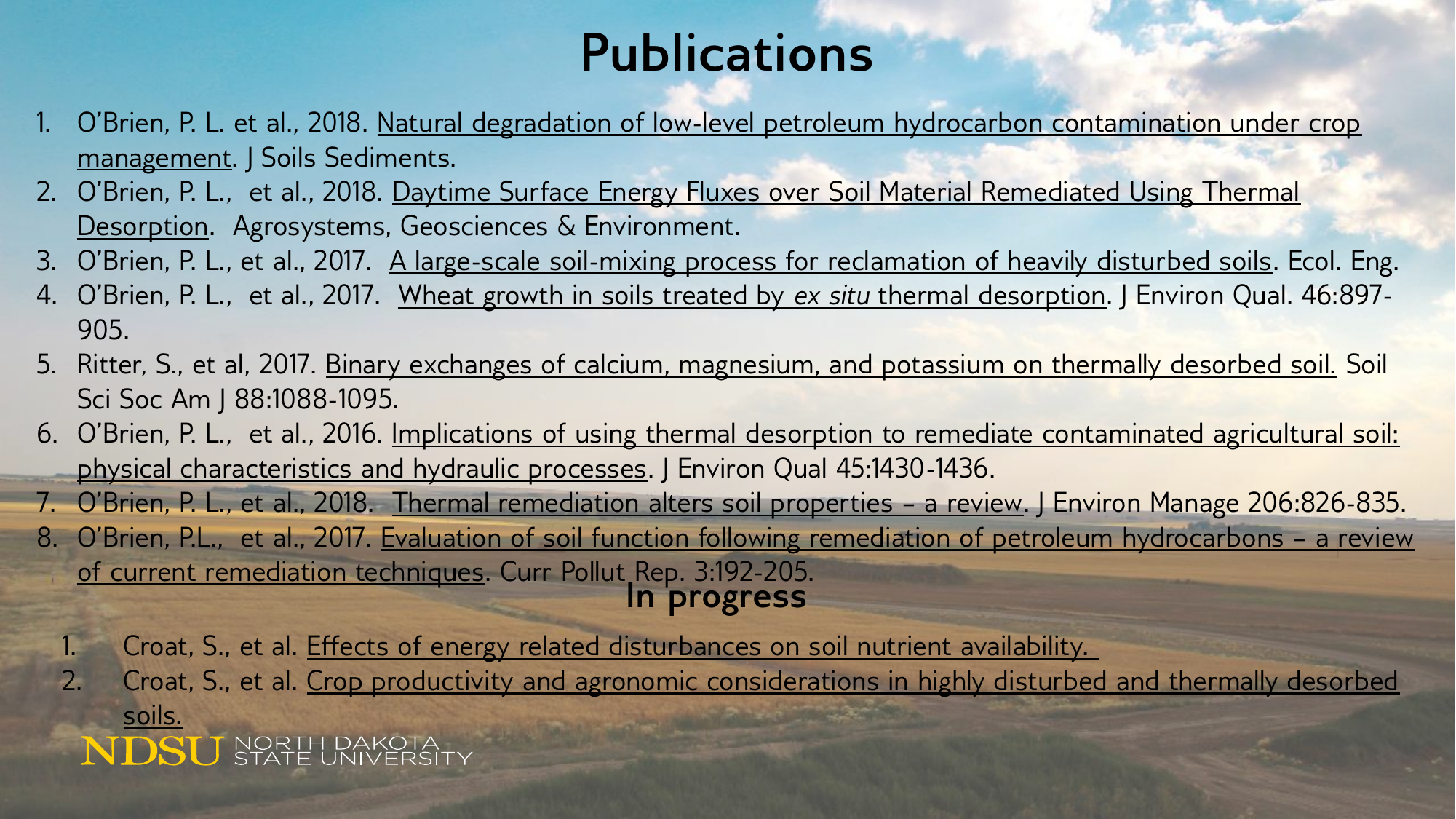

# Publications
O’Brien, P. L. et al., 2018. Natural degradation of low-level petroleum hydrocarbon contamination under crop management. J Soils Sediments.
O’Brien, P. L.,  et al., 2018. Daytime Surface Energy Fluxes over Soil Material Remediated Using Thermal Desorption.  Agrosystems, Geosciences & Environment.
O’Brien, P. L., et al., 2017.  A large-scale soil-mixing process for reclamation of heavily disturbed soils. Ecol. Eng.
O’Brien, P. L.,  et al., 2017.  Wheat growth in soils treated by ex situ thermal desorption. J Environ Qual. 46:897-905.
Ritter, S., et al, 2017. Binary exchanges of calcium, magnesium, and potassium on thermally desorbed soil. Soil Sci Soc Am J 88:1088-1095.
O’Brien, P. L.,  et al., 2016. Implications of using thermal desorption to remediate contaminated agricultural soil: physical characteristics and hydraulic processes. J Environ Qual 45:1430-1436.
O’Brien, P. L., et al., 2018.  Thermal remediation alters soil properties – a review. J Environ Manage 206:826-835.
O’Brien, P.L.,  et al., 2017. Evaluation of soil function following remediation of petroleum hydrocarbons – a review of current remediation techniques. Curr Pollut Rep. 3:192-205.

In progress
Croat, S., et al. Effects of energy related disturbances on soil nutrient availability.
Croat, S., et al. Crop productivity and agronomic considerations in highly disturbed and thermally desorbed soils.